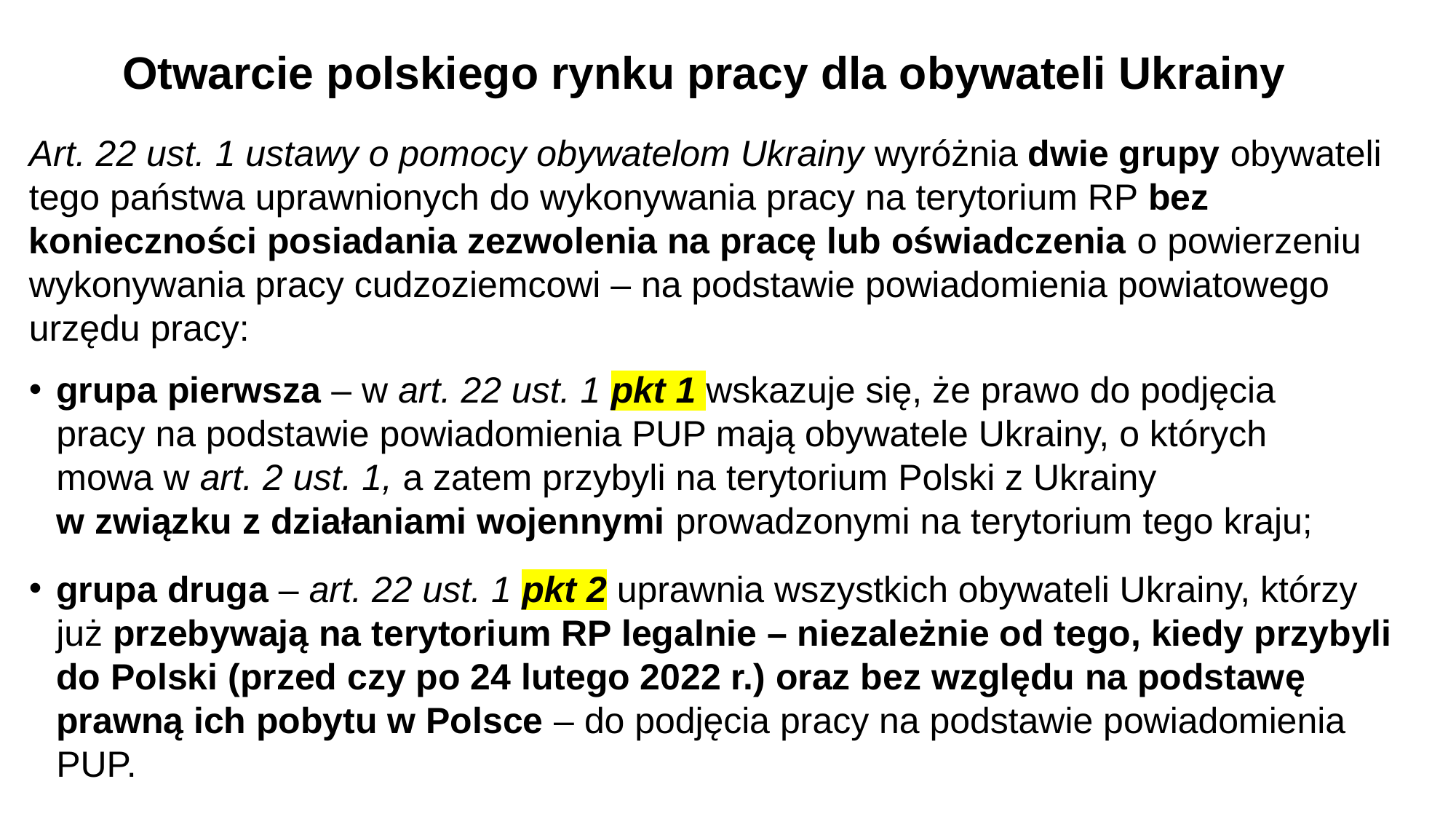

# Otwarcie polskiego rynku pracy dla obywateli Ukrainy
Art. 22 ust. 1 ustawy o pomocy obywatelom Ukrainy wyróżnia dwie grupy obywateli tego państwa uprawnionych do wykonywania pracy na terytorium RP bez konieczności posiadania zezwolenia na pracę lub oświadczenia o powierzeniu wykonywania pracy cudzoziemcowi – na podstawie powiadomienia powiatowego urzędu pracy:
grupa pierwsza – w art. 22 ust. 1 pkt 1 wskazuje się, że prawo do podjęcia
pracy na podstawie powiadomienia PUP mają obywatele Ukrainy, o których
mowa w art. 2 ust. 1, a zatem przybyli na terytorium Polski z Ukrainy
w związku z działaniami wojennymi prowadzonymi na terytorium tego kraju;
grupa druga – art. 22 ust. 1 pkt 2 uprawnia wszystkich obywateli Ukrainy, którzy
już przebywają na terytorium RP legalnie – niezależnie od tego, kiedy przybyli
do Polski (przed czy po 24 lutego 2022 r.) oraz bez względu na podstawę prawną ich pobytu w Polsce – do podjęcia pracy na podstawie powiadomienia PUP.